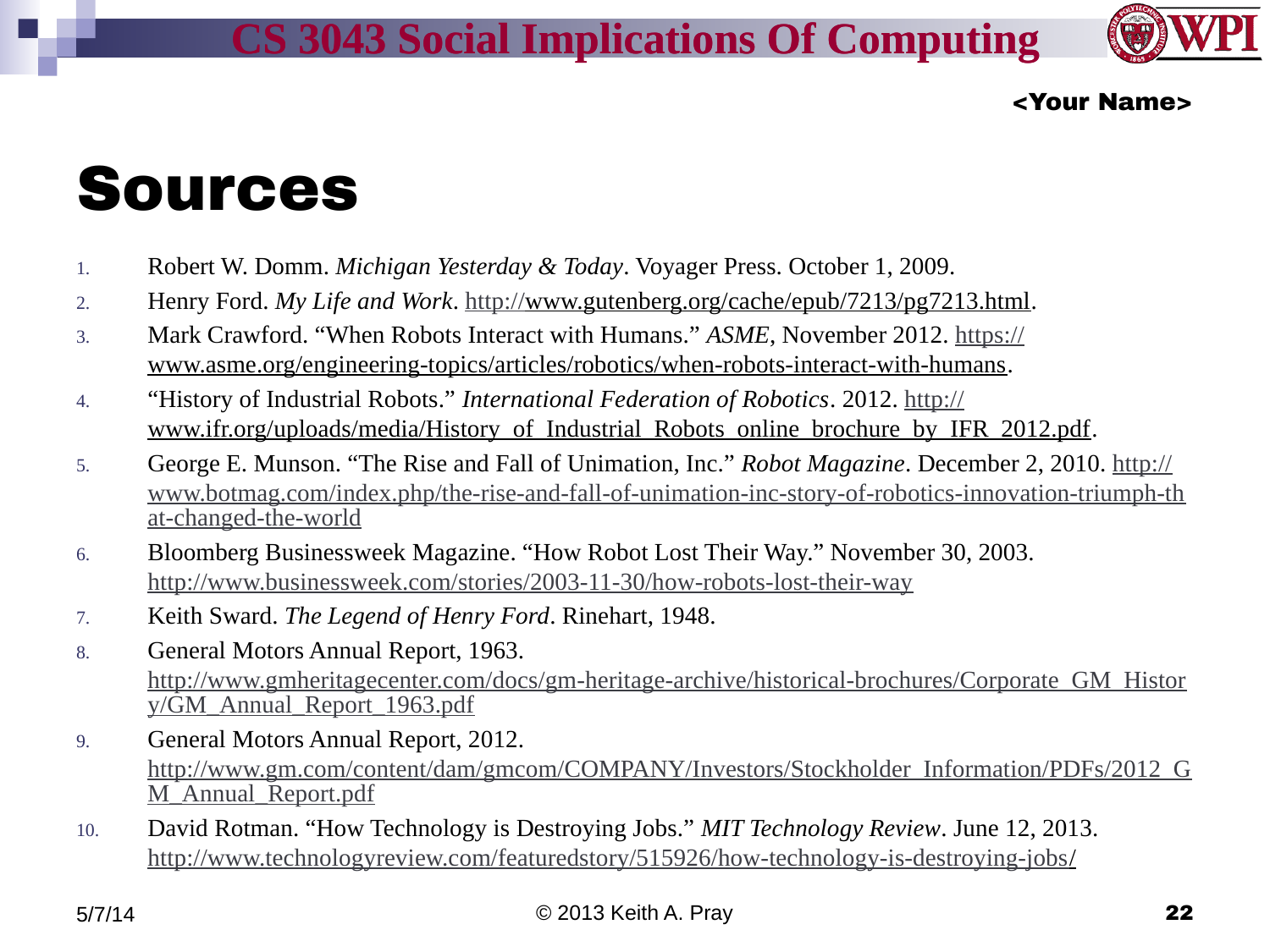

<Your Name>
# Sources
Robert W. Domm. Michigan Yesterday & Today. Voyager Press. October 1, 2009.
Henry Ford. My Life and Work. http://www.gutenberg.org/cache/epub/7213/pg7213.html.
Mark Crawford. “When Robots Interact with Humans.” ASME, November 2012. https://www.asme.org/engineering-topics/articles/robotics/when-robots-interact-with-humans.
“History of Industrial Robots.” International Federation of Robotics. 2012. http://www.ifr.org/uploads/media/History_of_Industrial_Robots_online_brochure_by_IFR_2012.pdf.
George E. Munson. “The Rise and Fall of Unimation, Inc.” Robot Magazine. December 2, 2010. http://www.botmag.com/index.php/the-rise-and-fall-of-unimation-inc-story-of-robotics-innovation-triumph-that-changed-the-world
Bloomberg Businessweek Magazine. “How Robot Lost Their Way.” November 30, 2003. http://www.businessweek.com/stories/2003-11-30/how-robots-lost-their-way
Keith Sward. The Legend of Henry Ford. Rinehart, 1948.
General Motors Annual Report, 1963. http://www.gmheritagecenter.com/docs/gm-heritage-archive/historical-brochures/Corporate_GM_History/GM_Annual_Report_1963.pdf
General Motors Annual Report, 2012. http://www.gm.com/content/dam/gmcom/COMPANY/Investors/Stockholder_Information/PDFs/2012_GM_Annual_Report.pdf
David Rotman. “How Technology is Destroying Jobs.” MIT Technology Review. June 12, 2013. http://www.technologyreview.com/featuredstory/515926/how-technology-is-destroying-jobs/

5/7/14
© 2013 Keith A. Pray
22